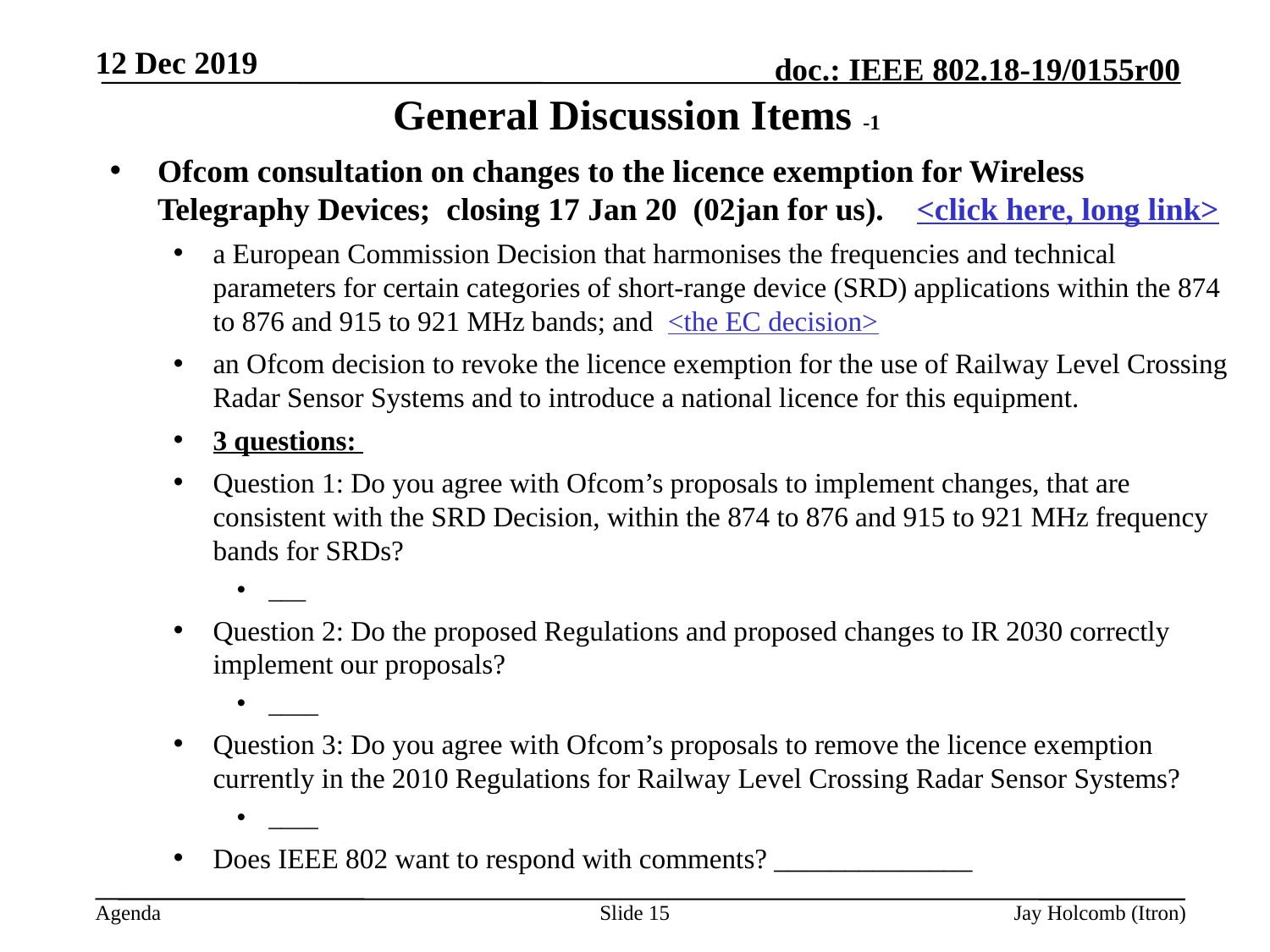

12 Dec 2019
# General Discussion Items -1

Ofcom consultation on changes to the licence exemption for Wireless Telegraphy Devices;  closing 17 Jan 20  (02jan for us).    <click here, long link>
a European Commission Decision that harmonises the frequencies and technical parameters for certain categories of short-range device (SRD) applications within the 874 to 876 and 915 to 921 MHz bands; and  <the EC decision>
an Ofcom decision to revoke the licence exemption for the use of Railway Level Crossing Radar Sensor Systems and to introduce a national licence for this equipment.
3 questions:
Question 1: Do you agree with Ofcom’s proposals to implement changes, that are consistent with the SRD Decision, within the 874 to 876 and 915 to 921 MHz frequency bands for SRDs?
___
Question 2: Do the proposed Regulations and proposed changes to IR 2030 correctly implement our proposals?
____
Question 3: Do you agree with Ofcom’s proposals to remove the licence exemption currently in the 2010 Regulations for Railway Level Crossing Radar Sensor Systems?
____
Does IEEE 802 want to respond with comments? ______________

Slide 15
Jay Holcomb (Itron)